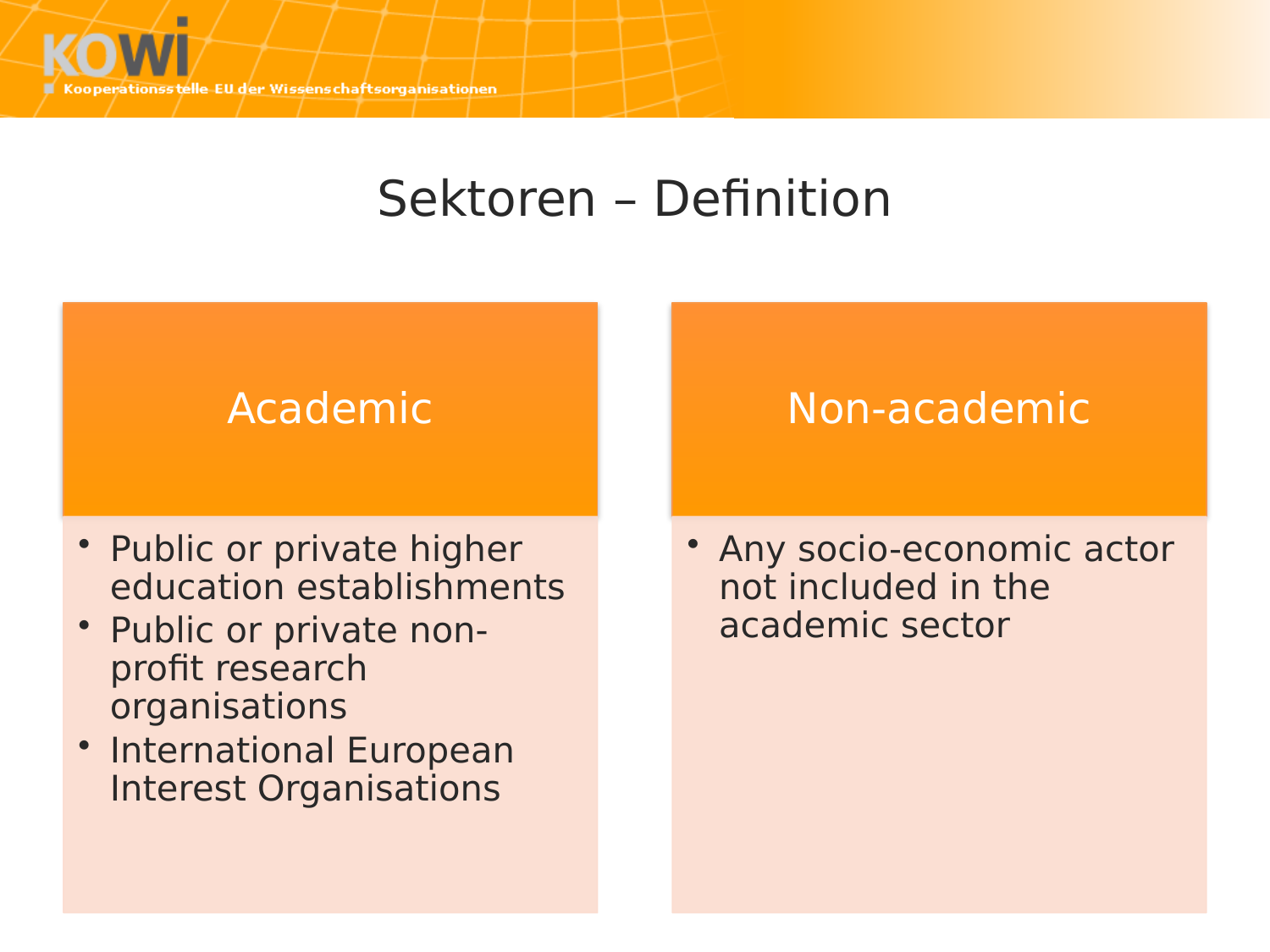

# Sektoren – Definition
Academic
Public or private higher education establishments
Public or private non-profit research organisations
International European Interest Organisations
Non-academic
Any socio-economic actor not included in the academic sector